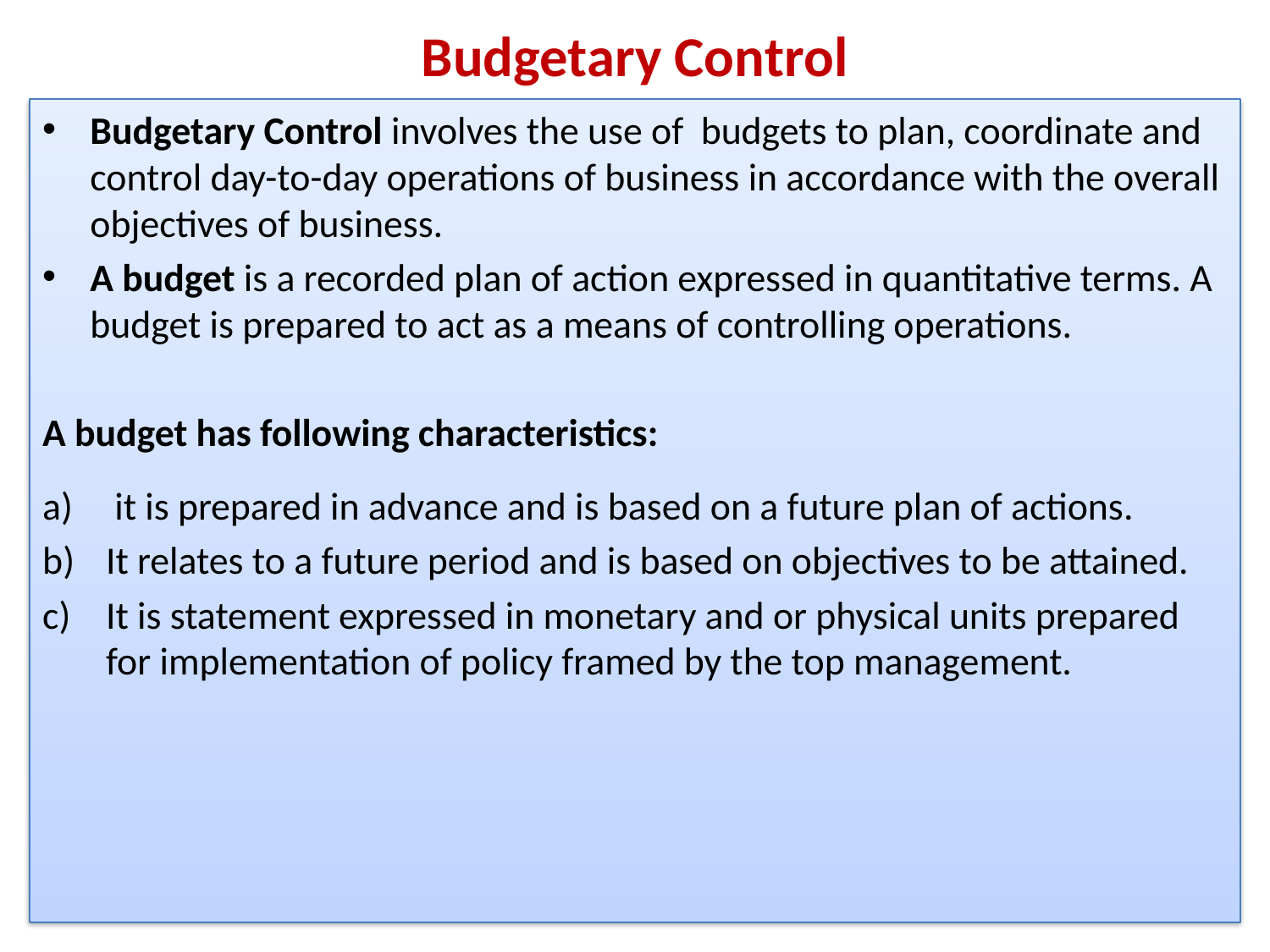

# Budgetary Control
Budgetary Control involves the use of  budgets to plan, coordinate and control day-to-day operations of business in accordance with the overall objectives of business.
A budget is a recorded plan of action expressed in quantitative terms. A budget is prepared to act as a means of controlling operations.

A budget has following characteristics:

 it is prepared in advance and is based on a future plan of actions.
It relates to a future period and is based on objectives to be attained.
It is statement expressed in monetary and or physical units prepared for implementation of policy framed by the top management.